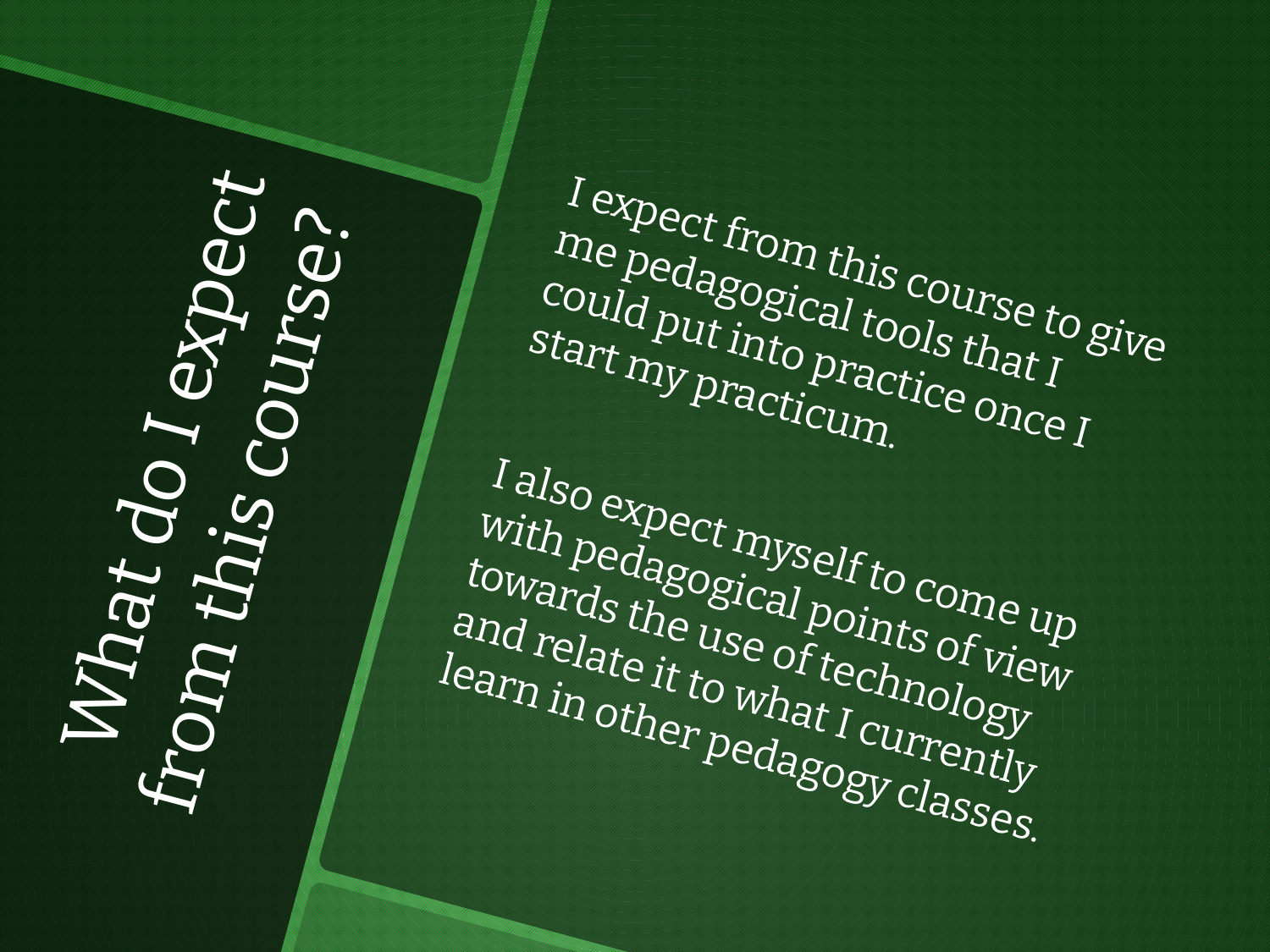

I expect from this course to give me pedagogical tools that I could put into practice once I start my practicum.

I also expect myself to come up with pedagogical points of view towards the use of technology and relate it to what I currently learn in other pedagogy classes.
# What do I expect from this course?